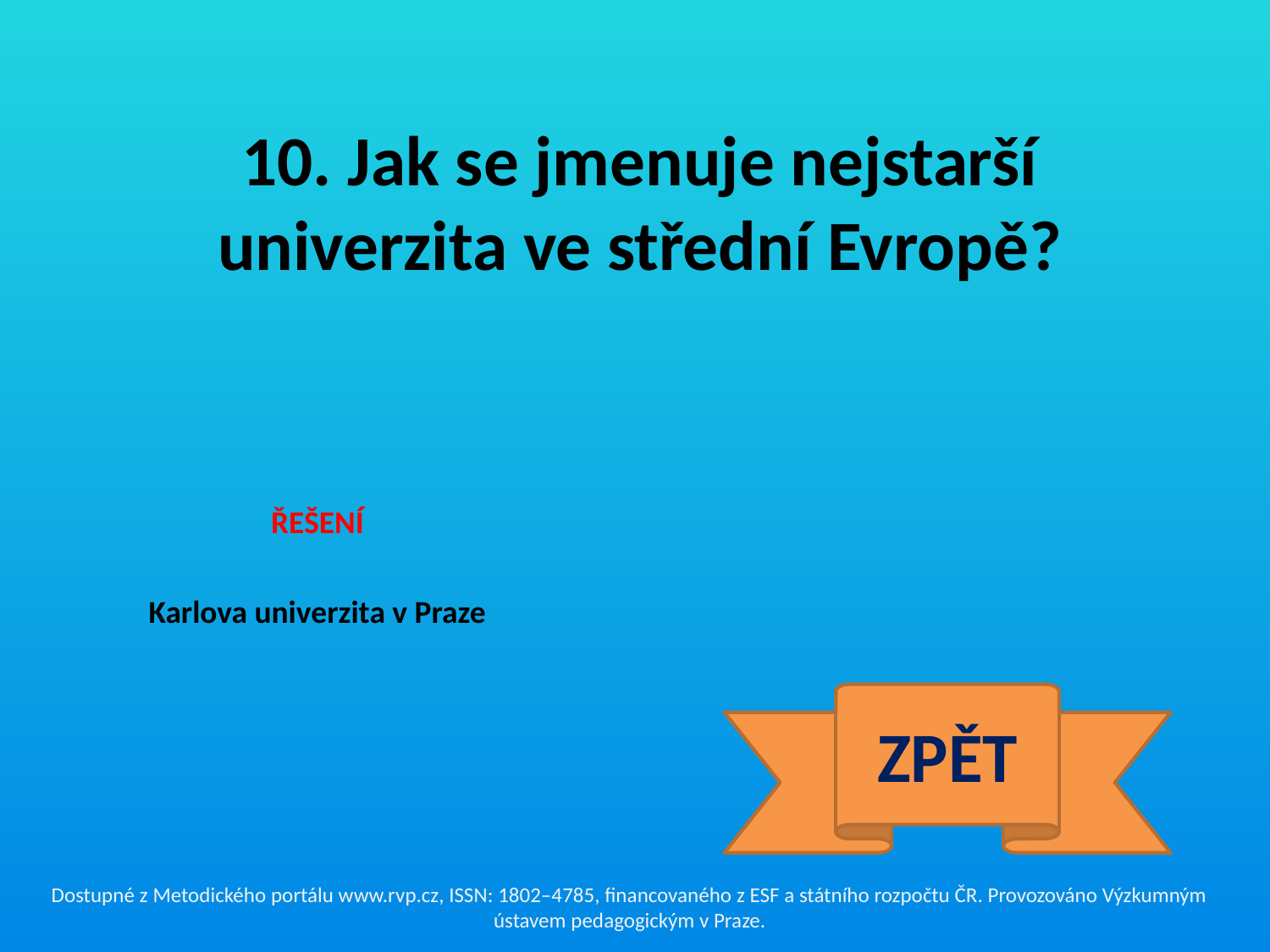

10. Jak se jmenuje nejstarší univerzita ve střední Evropě?
ŘEŠENÍ
Karlova univerzita v Praze
ZPĚT
Dostupné z Metodického portálu www.rvp.cz, ISSN: 1802–4785, financovaného z ESF a státního rozpočtu ČR. Provozováno Výzkumným ústavem pedagogickým v Praze.